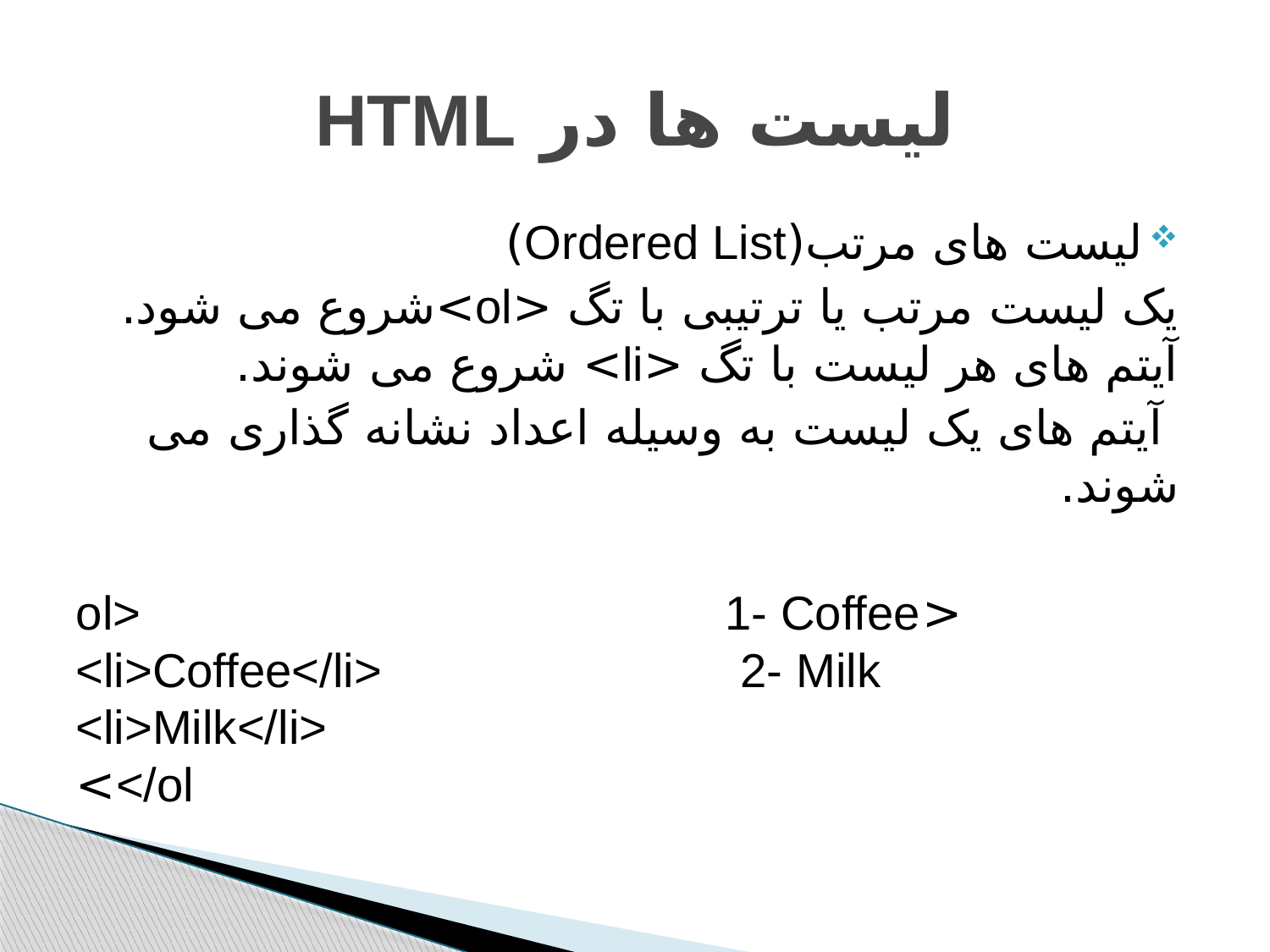

# لیست ها در HTML
لیست های مرتب(Ordered List)
یک لیست مرتب یا ترتیبی با تگ <ol>شروع می شود. آیتم های هر لیست با تگ <li> شروع می شوند.
 آیتم های یک لیست به وسیله اعداد نشانه گذاری می شوند.

<ol>                                            1- Coffee
<li>Coffee</li>                           2- Milk
<li>Milk</li>
</ol>